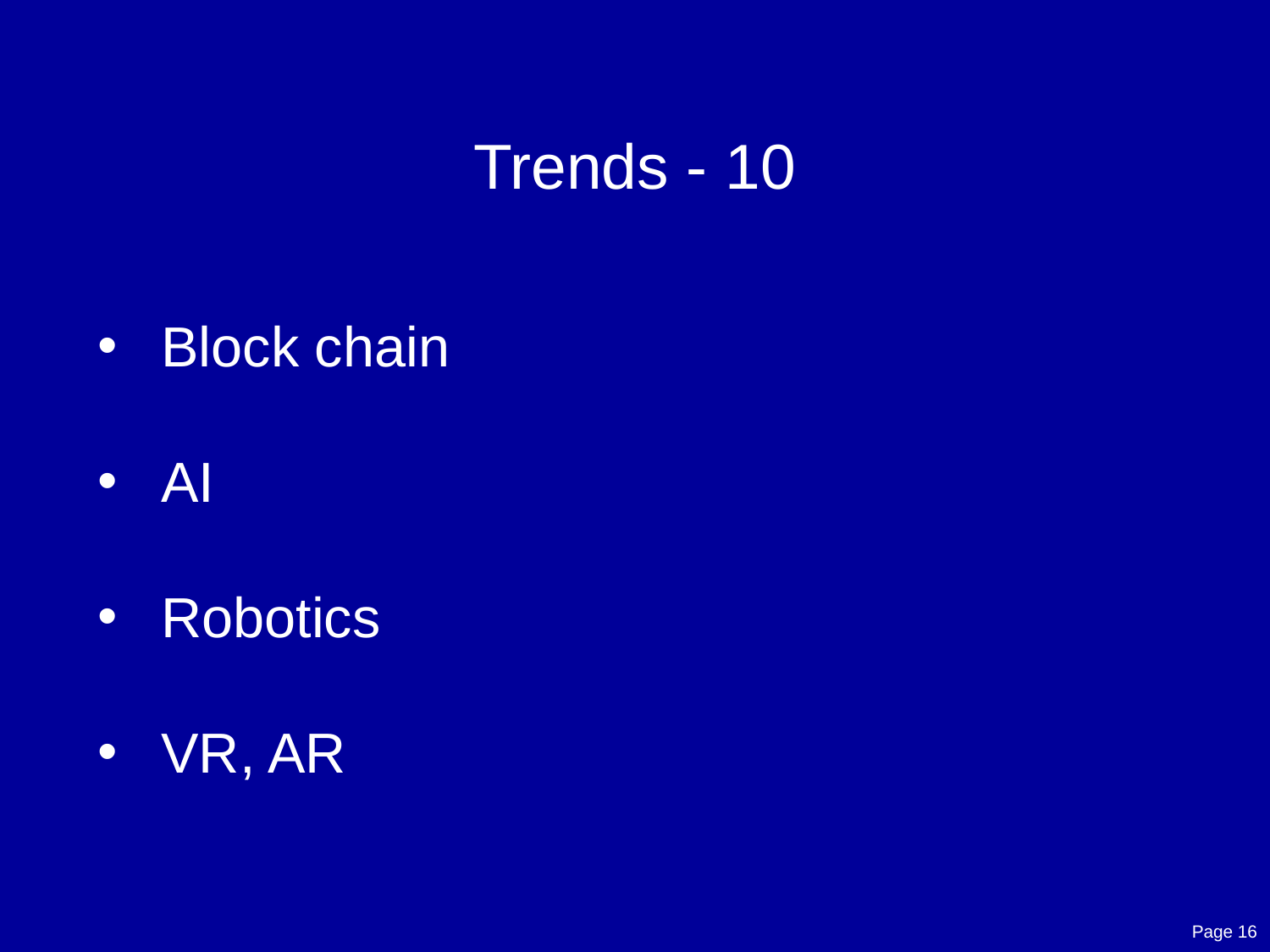

# Trends - 10

Block chain

AI

Robotics

VR, AR
Page 16